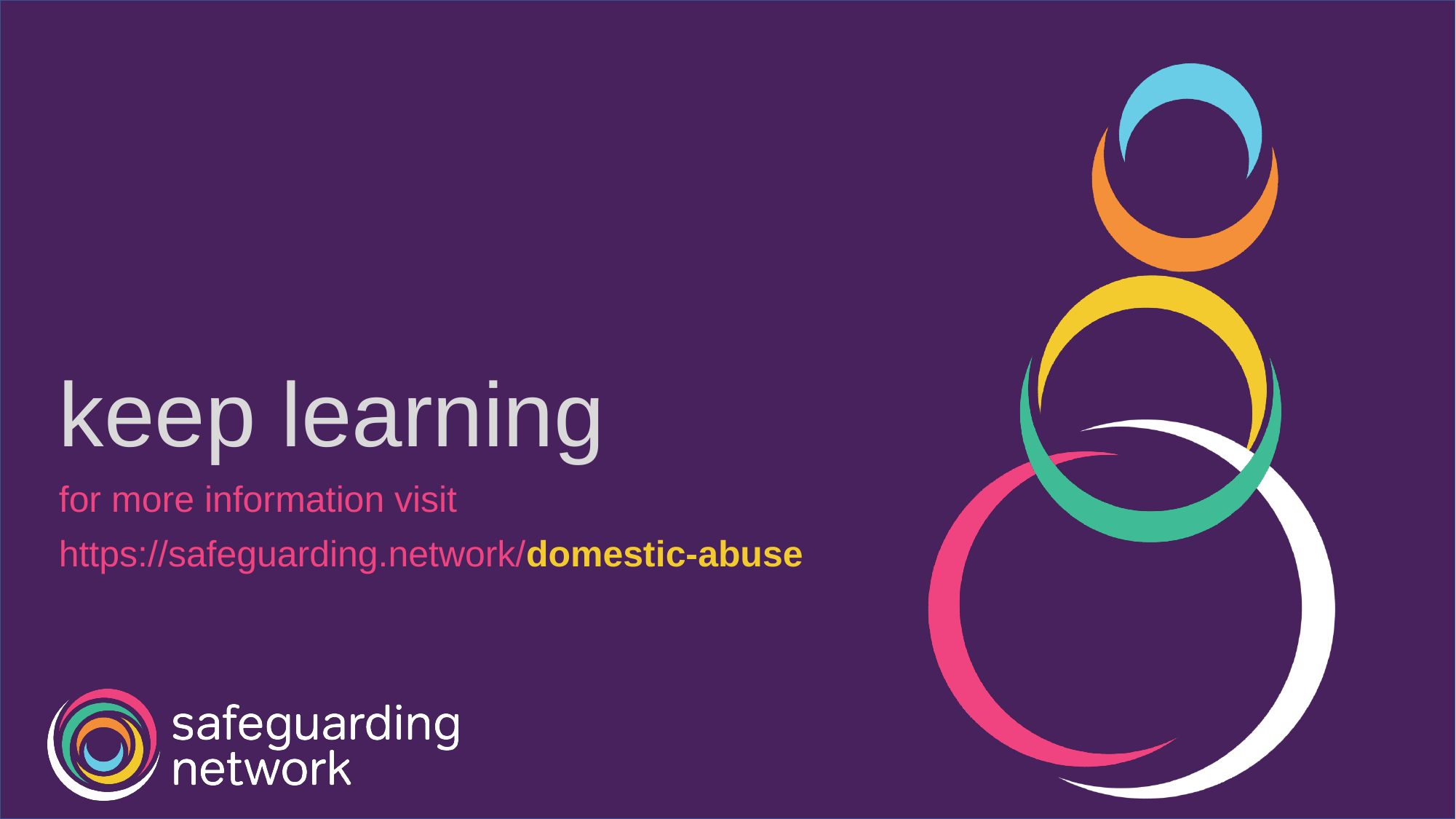

# keep learning
for more information visit
https://safeguarding.network/domestic-abuse